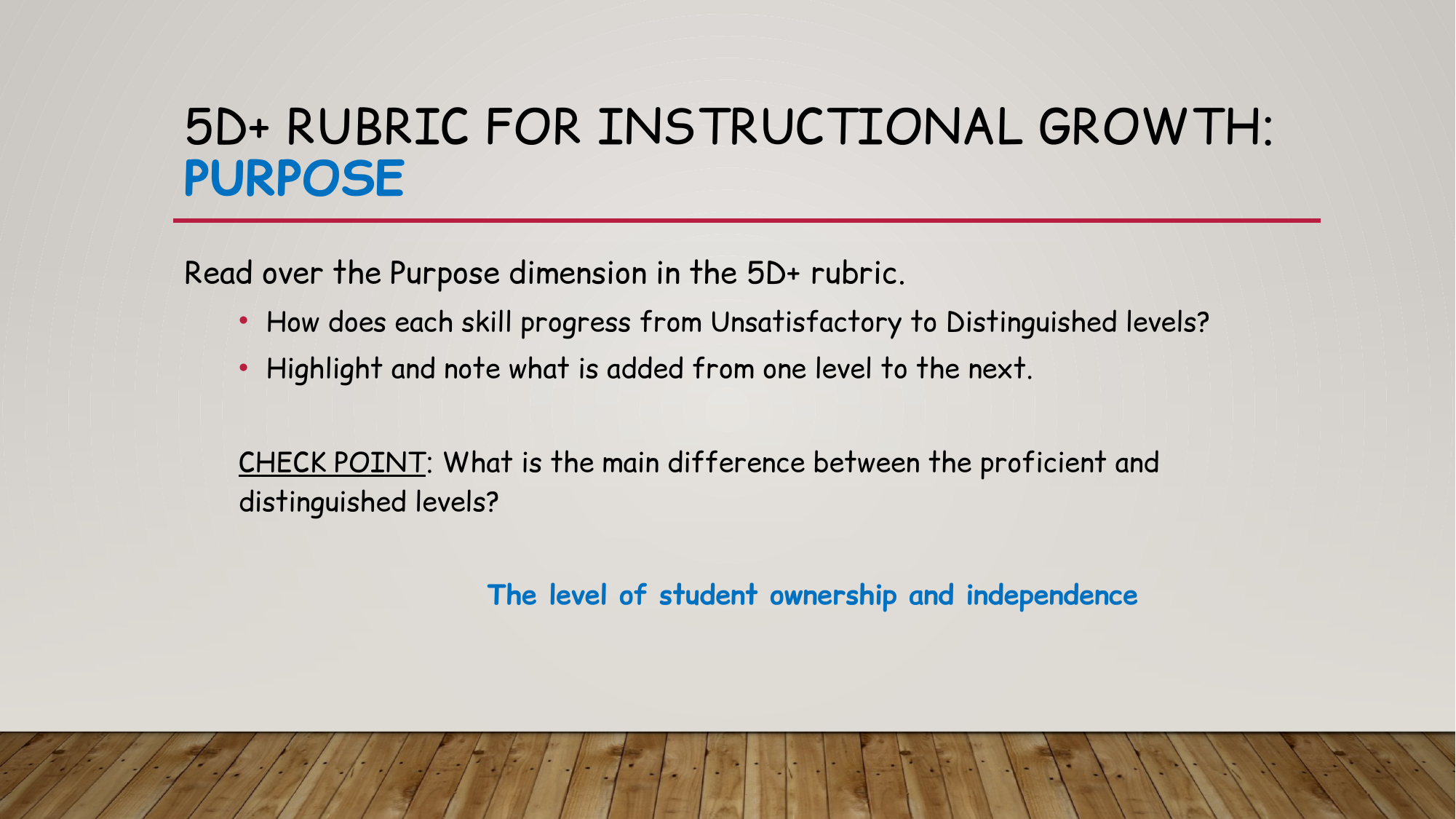

# 5D+ Rubric for Instructional growth: PUrpose
Read over the Purpose dimension in the 5D+ rubric.
How does each skill progress from Unsatisfactory to Distinguished levels?
Highlight and note what is added from one level to the next.

CHECK POINT: What is the main difference between the proficient and distinguished levels?

                     The level of student ownership and independence